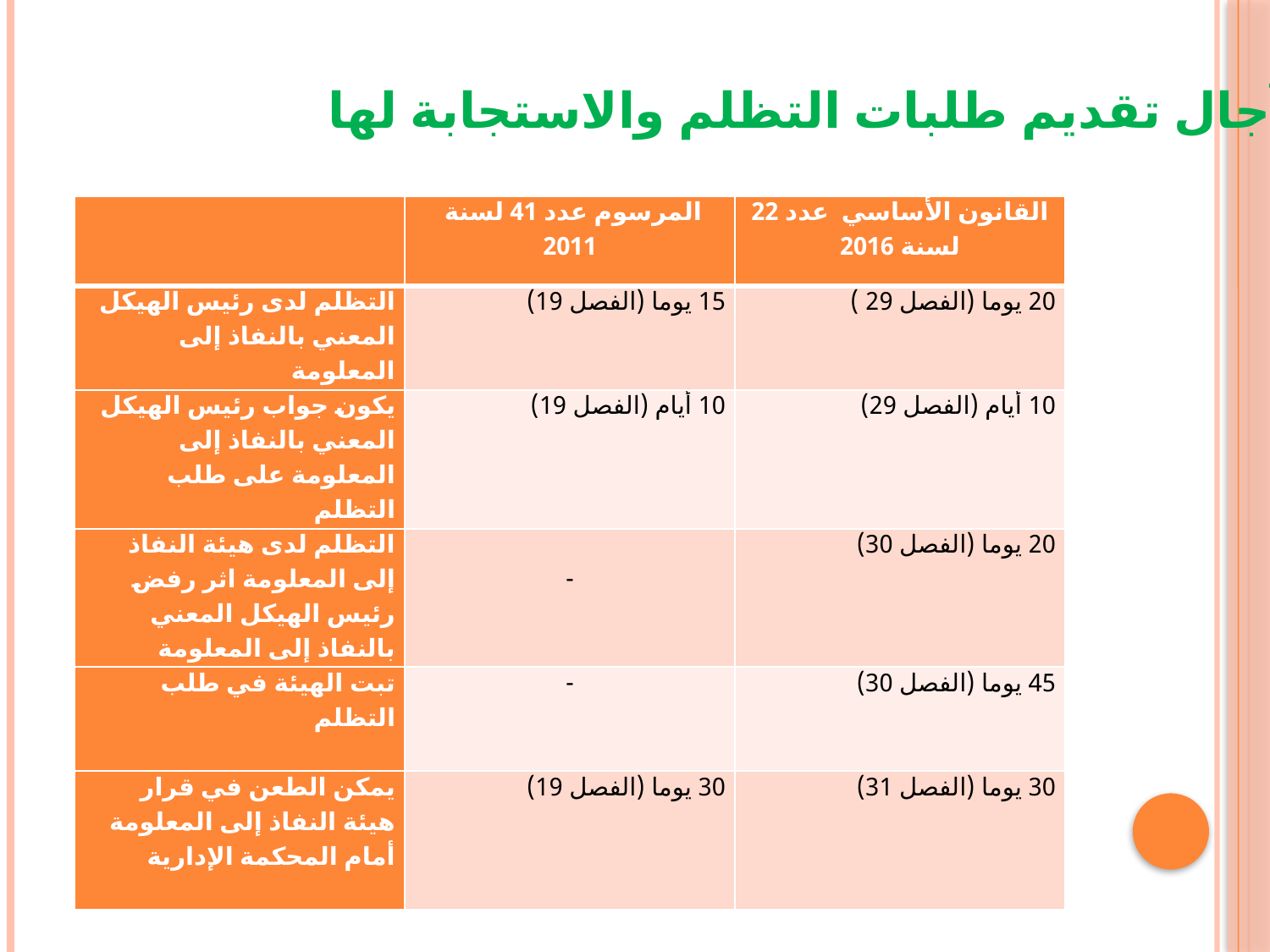

آجال تقديم طلبات التظلم والاستجابة لها
|  | المرسوم عدد 41 لسنة 2011 | القانون الأساسي عدد 22 لسنة 2016 |
| --- | --- | --- |
| التظلم لدى رئيس الهيكل المعني بالنفاذ إلى المعلومة | 15 يوما (الفصل 19) | 20 يوما (الفصل 29 ) |
| يكون جواب رئيس الهيكل المعني بالنفاذ إلى المعلومة على طلب التظلم | 10 أيام (الفصل 19) | 10 أيام (الفصل 29) |
| التظلم لدى هيئة النفاذ إلى المعلومة اثر رفض رئيس الهيكل المعني بالنفاذ إلى المعلومة | - | 20 يوما (الفصل 30) |
| تبت الهيئة في طلب التظلم | - | 45 يوما (الفصل 30) |
| يمكن الطعن في قرار هيئة النفاذ إلى المعلومة أمام المحكمة الإدارية | 30 يوما (الفصل 19) | 30 يوما (الفصل 31) |